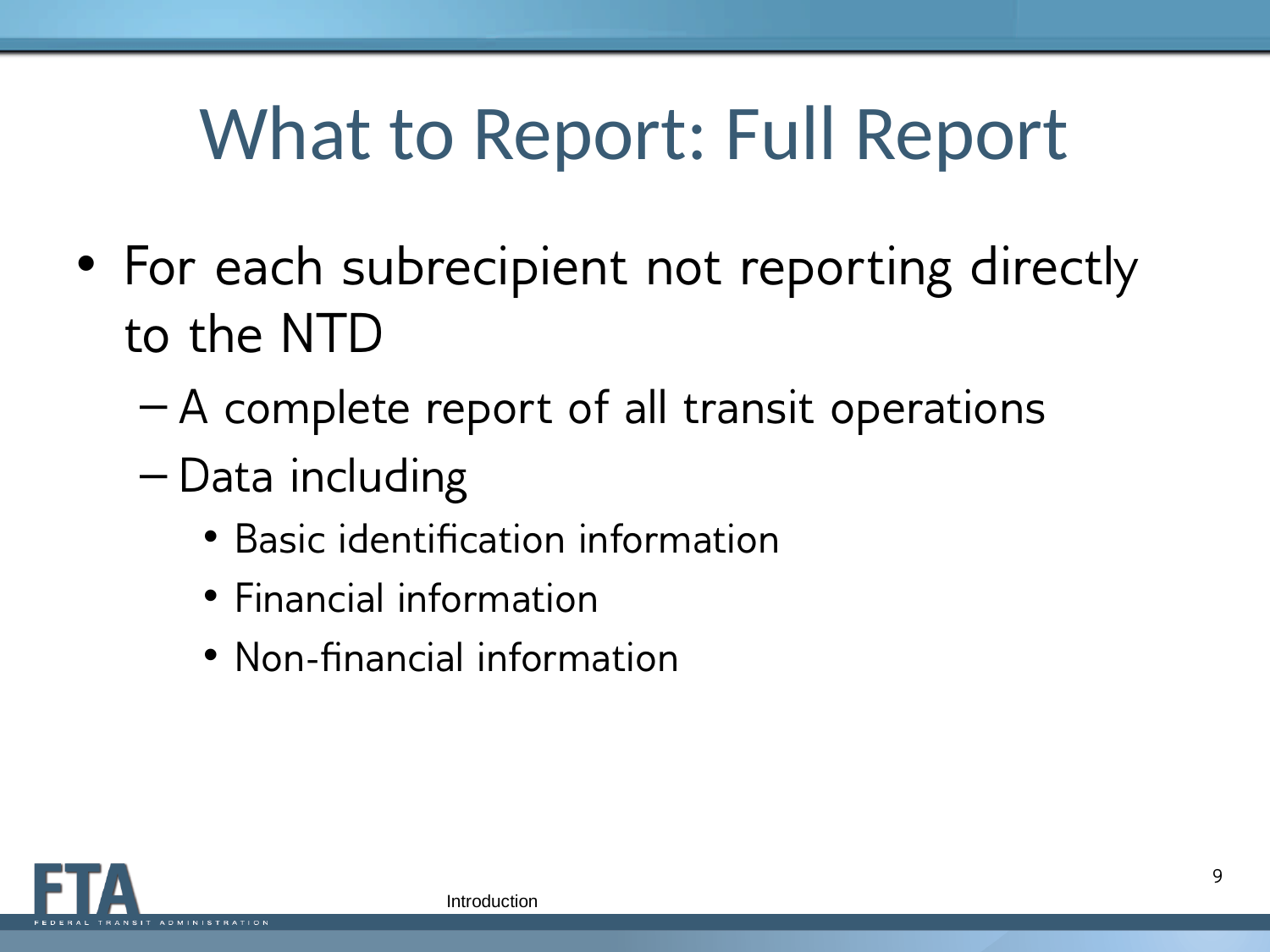

# What to Report: Full Report
For each subrecipient not reporting directly to the NTD
A complete report of all transit operations
Data including
Basic identification information
Financial information
Non-financial information
9
Introduction